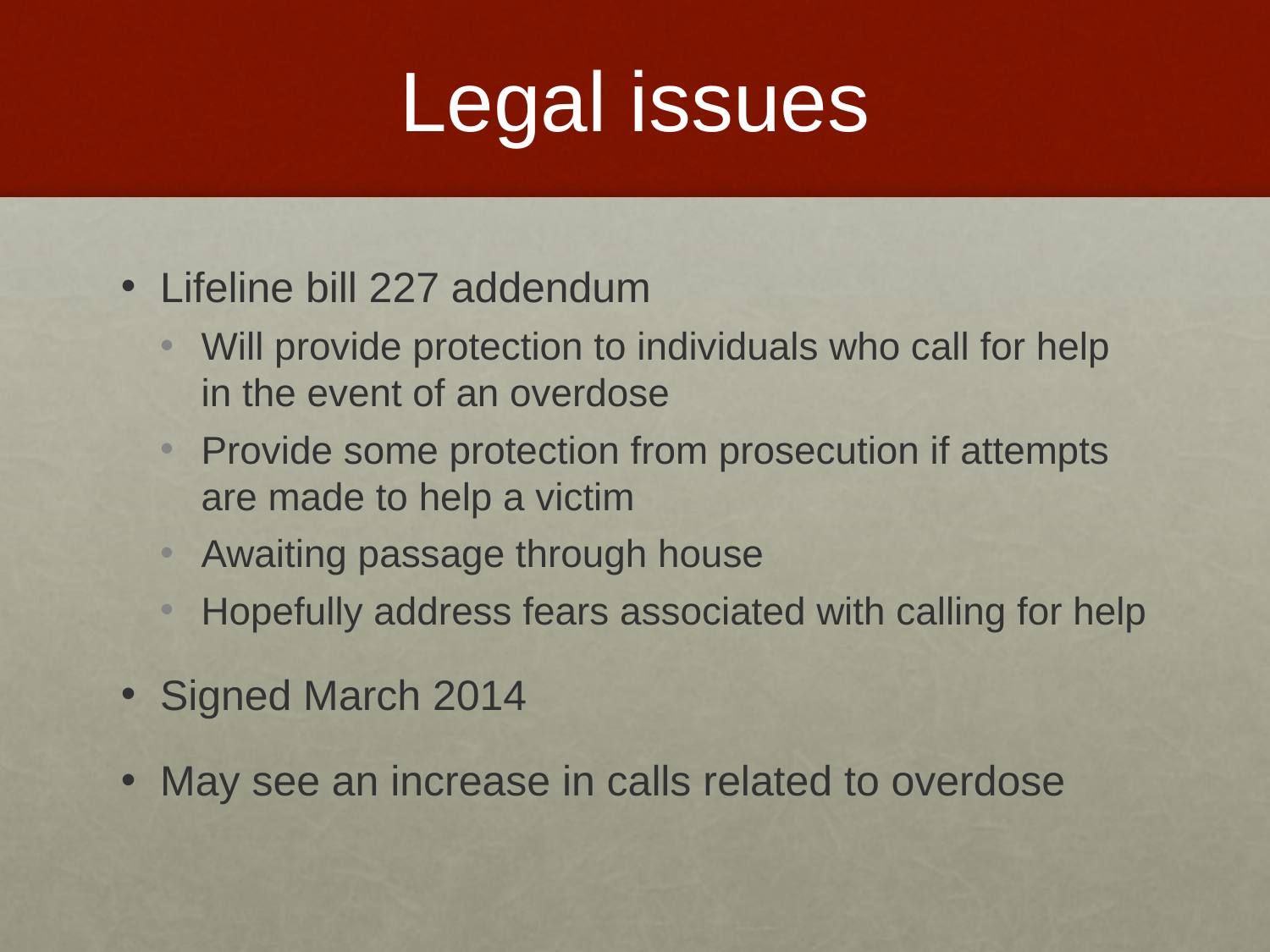

# Legal issues
Lifeline bill 227 addendum
Will provide protection to individuals who call for help in the event of an overdose
Provide some protection from prosecution if attempts are made to help a victim
Awaiting passage through house
Hopefully address fears associated with calling for help
Signed March 2014
May see an increase in calls related to overdose